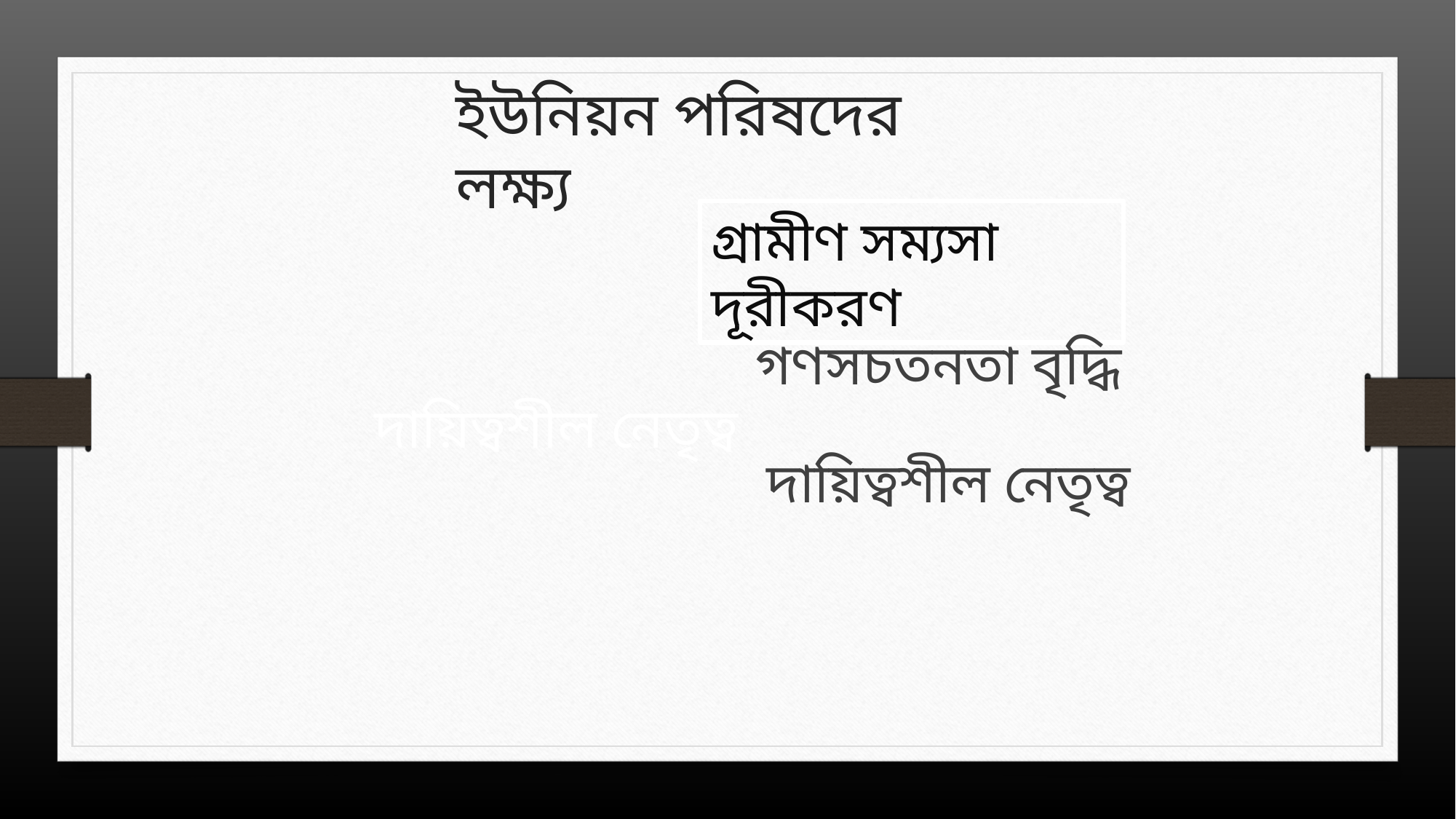

ইউনিয়ন পরিষদের লক্ষ্য
গ্রামীণ সম্যসা দূরীকরণ
গণসচতনতা বৃদ্ধি
দায়িত্বশীল নেতৃত্ব
দায়িত্বশীল নেতৃত্ব